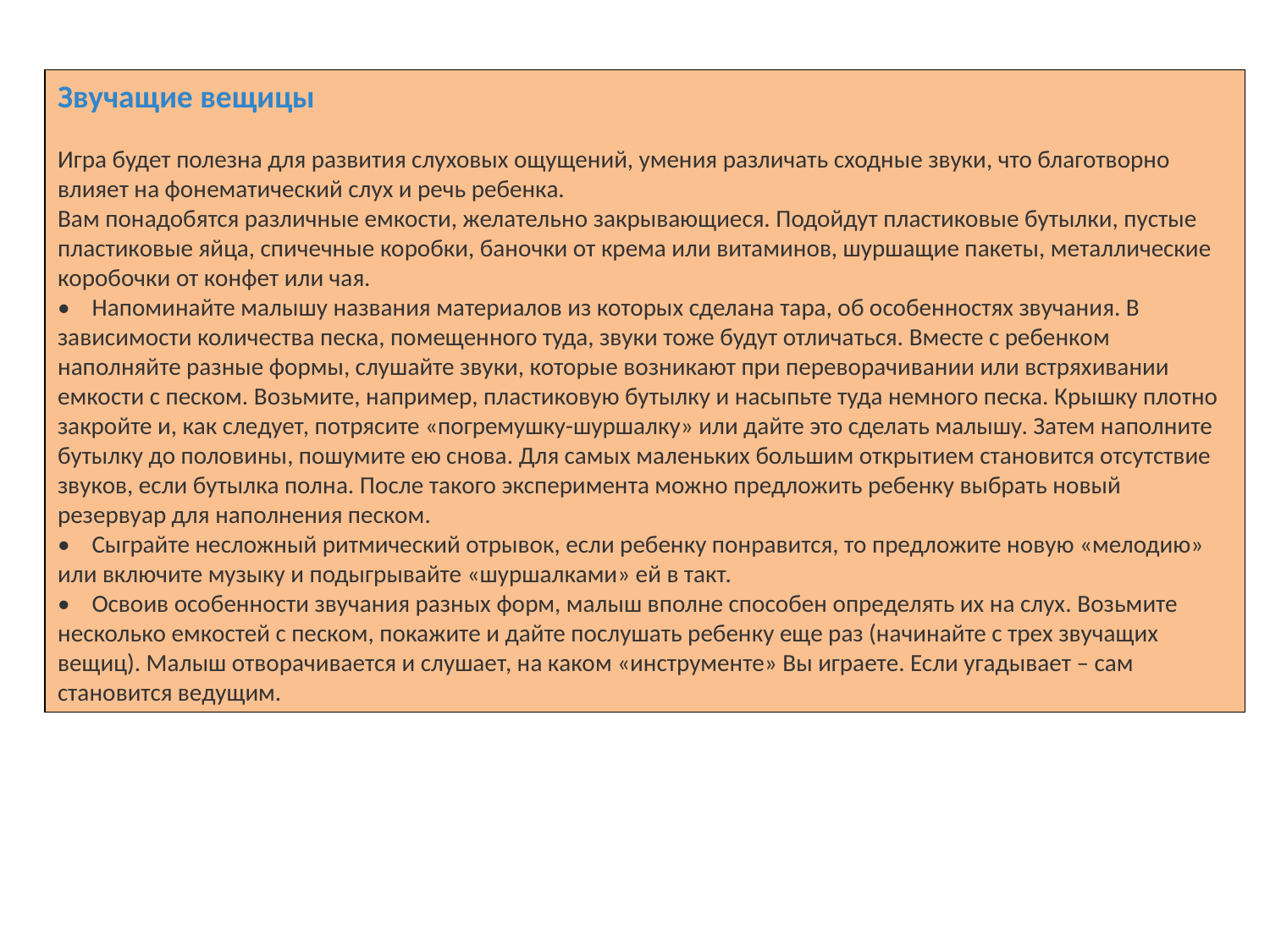

Звучащие вещицы
Игра будет полезна для развития слуховых ощущений, умения различать сходные звуки, что благотворно влияет на фонематический слух и речь ребенка.
Вам понадобятся различные емкости, желательно закрывающиеся. Подойдут пластиковые бутылки, пустые пластиковые яйца, спичечные коробки, баночки от крема или витаминов, шуршащие пакеты, металлические коробочки от конфет или чая.
•    Напоминайте малышу названия материалов из которых сделана тара, об особенностях звучания. В зависимости количества песка, помещенного туда, звуки тоже будут отличаться. Вместе с ребенком наполняйте разные формы, слушайте звуки, которые возникают при переворачивании или встряхивании емкости с песком. Возьмите, например, пластиковую бутылку и насыпьте туда немного песка. Крышку плотно закройте и, как следует, потрясите «погремушку-шуршалку» или дайте это сделать малышу. Затем наполните бутылку до половины, пошумите ею снова. Для самых маленьких большим открытием становится отсутствие звуков, если бутылка полна. После такого эксперимента можно предложить ребенку выбрать новый резервуар для наполнения песком.
•    Сыграйте несложный ритмический отрывок, если ребенку понравится, то предложите новую «мелодию» или включите музыку и подыгрывайте «шуршалками» ей в такт.
•    Освоив особенности звучания разных форм, малыш вполне способен определять их на слух. Возьмите несколько емкостей с песком, покажите и дайте послушать ребенку еще раз (начинайте с трех звучащих вещиц). Малыш отворачивается и слушает, на каком «инструменте» Вы играете. Если угадывает – сам становится ведущим.